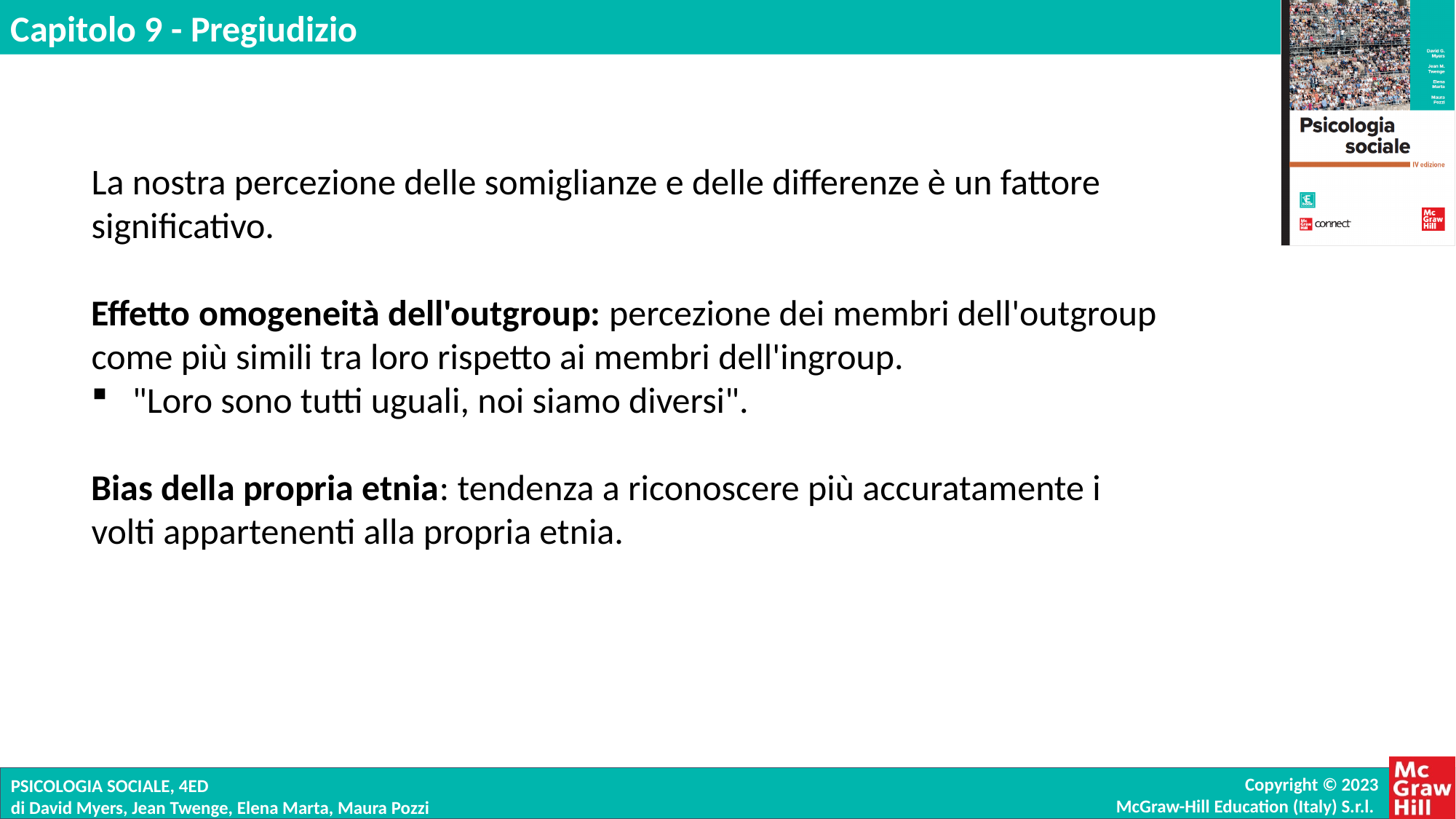

La nostra percezione delle somiglianze e delle differenze è un fattore significativo.
Effetto omogeneità dell'outgroup: percezione dei membri dell'outgroup come più simili tra loro rispetto ai membri dell'ingroup.
"Loro sono tutti uguali, noi siamo diversi".

Bias della propria etnia: tendenza a riconoscere più accuratamente i volti appartenenti alla propria etnia.